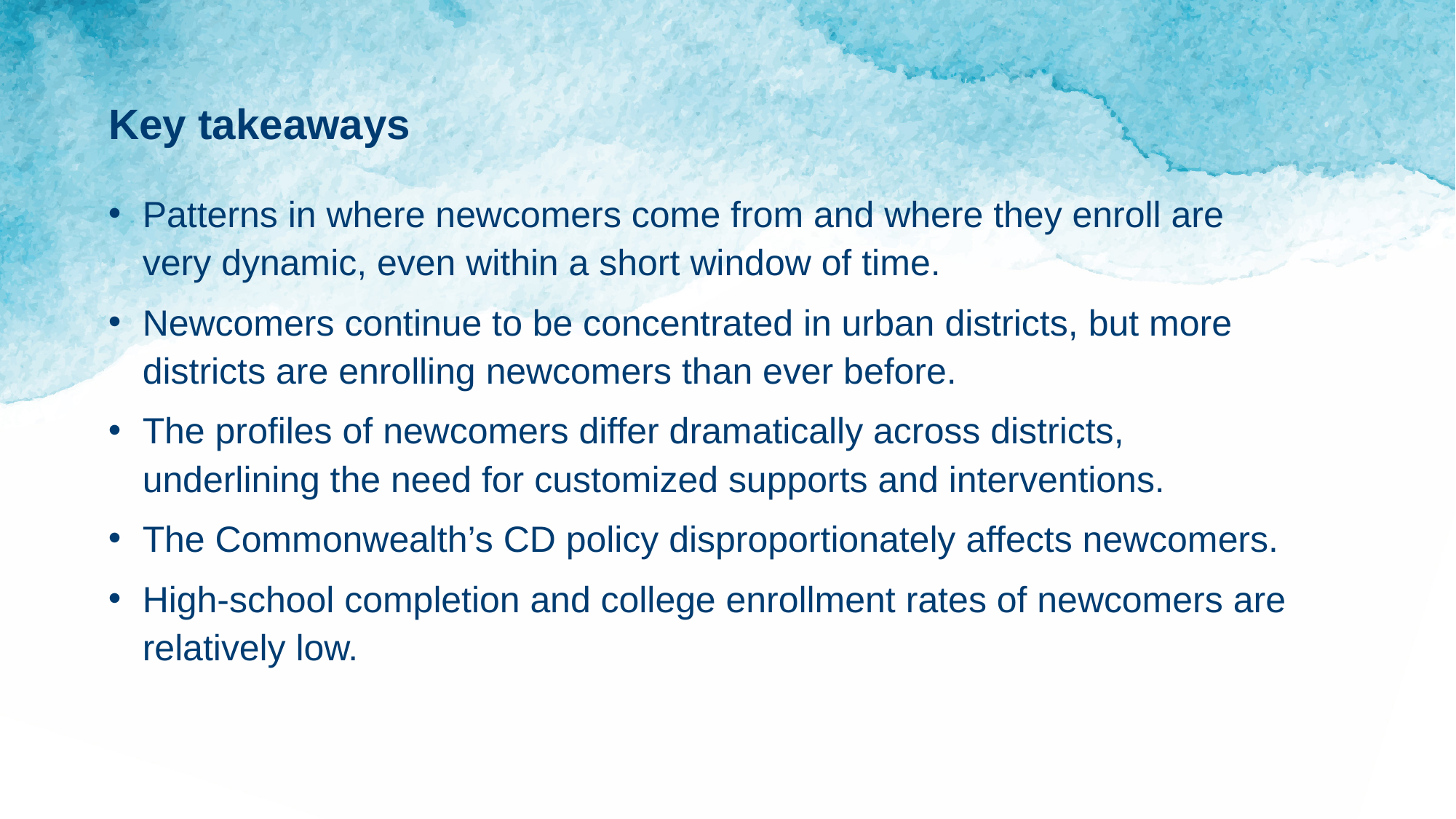

# Key takeaways
Patterns in where newcomers come from and where they enroll are very dynamic, even within a short window of time.
Newcomers continue to be concentrated in urban districts, but more districts are enrolling newcomers than ever before.
The profiles of newcomers differ dramatically across districts, underlining the need for customized supports and interventions.
The Commonwealth’s CD policy disproportionately affects newcomers.
High-school completion and college enrollment rates of newcomers are relatively low.